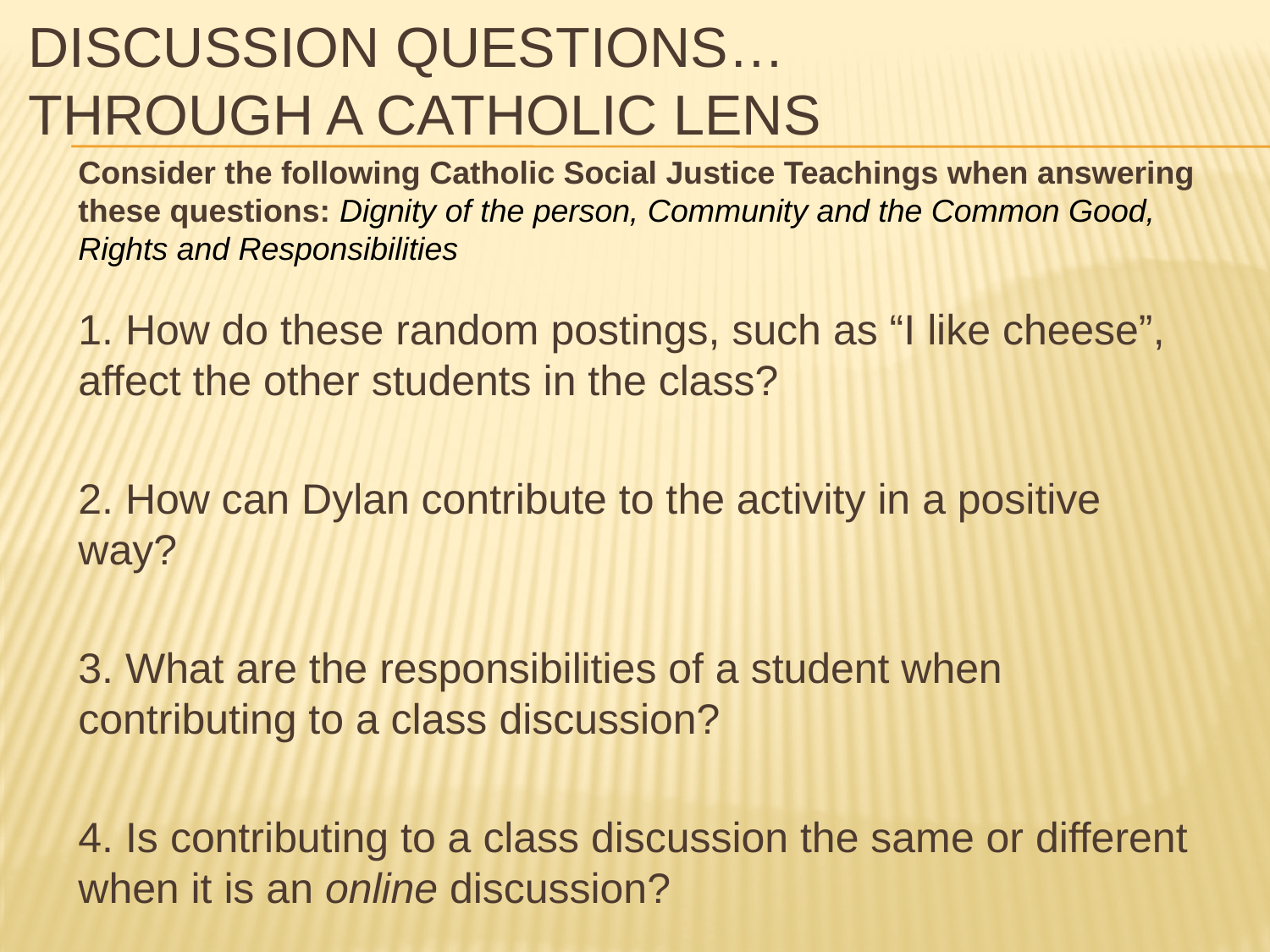

# discussion Questions… through a Catholic Lens
Consider the following Catholic Social Justice Teachings when answering these questions: Dignity of the person, Community and the Common Good, Rights and Responsibilities

1. How do these random postings, such as “I like cheese”, affect the other students in the class?

2. How can Dylan contribute to the activity in a positive way?

3. What are the responsibilities of a student when contributing to a class discussion?

4. Is contributing to a class discussion the same or different when it is an online discussion?